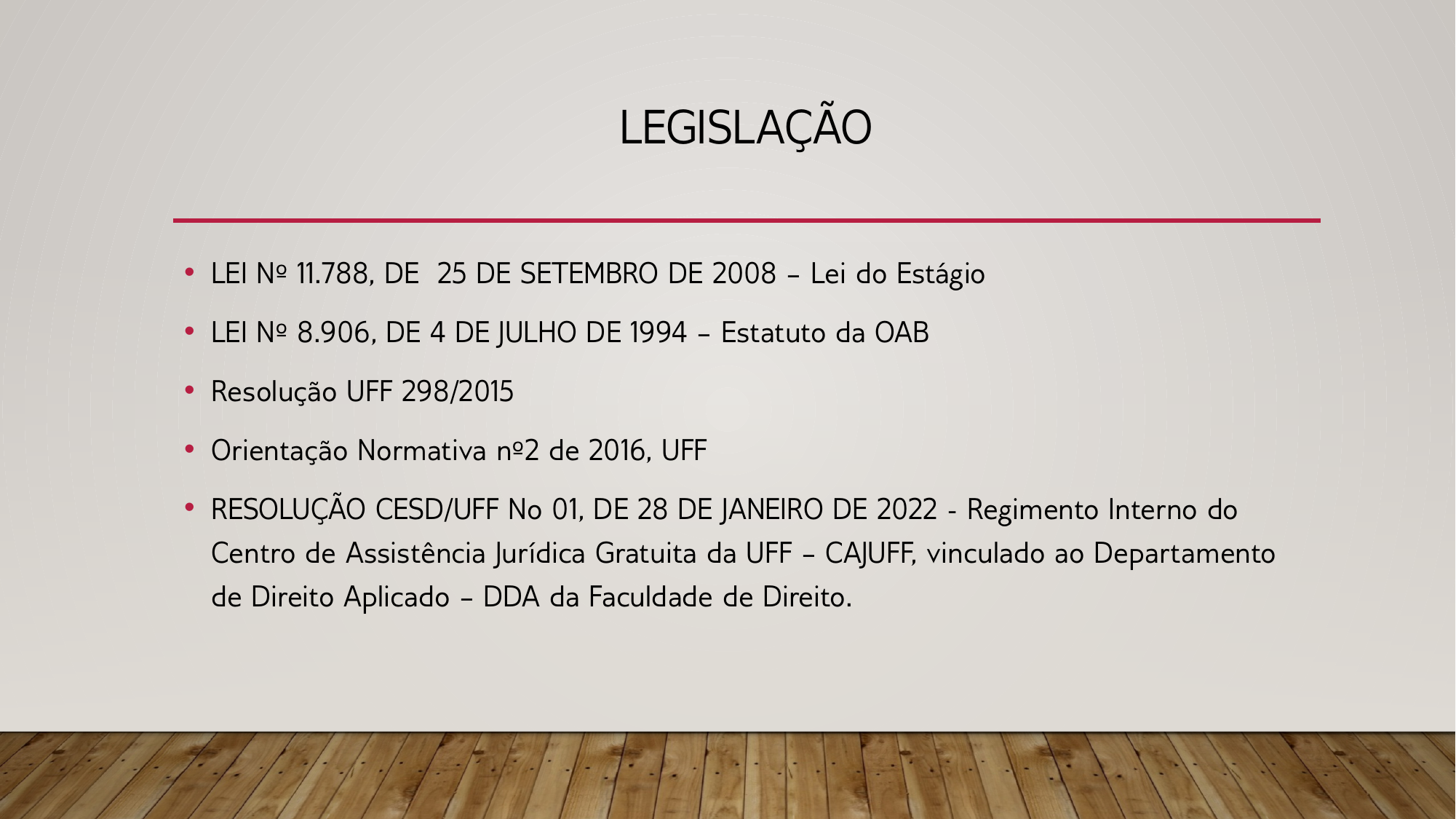

# LEGISLAÇÃO
LEI Nº 11.788, DE  25 DE SETEMBRO DE 2008 – Lei do Estágio
LEI Nº 8.906, DE 4 DE JULHO DE 1994 – Estatuto da OAB
Resolução UFF 298/2015
Orientação Normativa nº2 de 2016, UFF
RESOLUÇÃO CESD/UFF No 01, DE 28 DE JANEIRO DE 2022 - Regimento Interno do Centro de Assistência Jurídica Gratuita da UFF – CAJUFF, vinculado ao Departamento de Direito Aplicado – DDA da Faculdade de Direito.